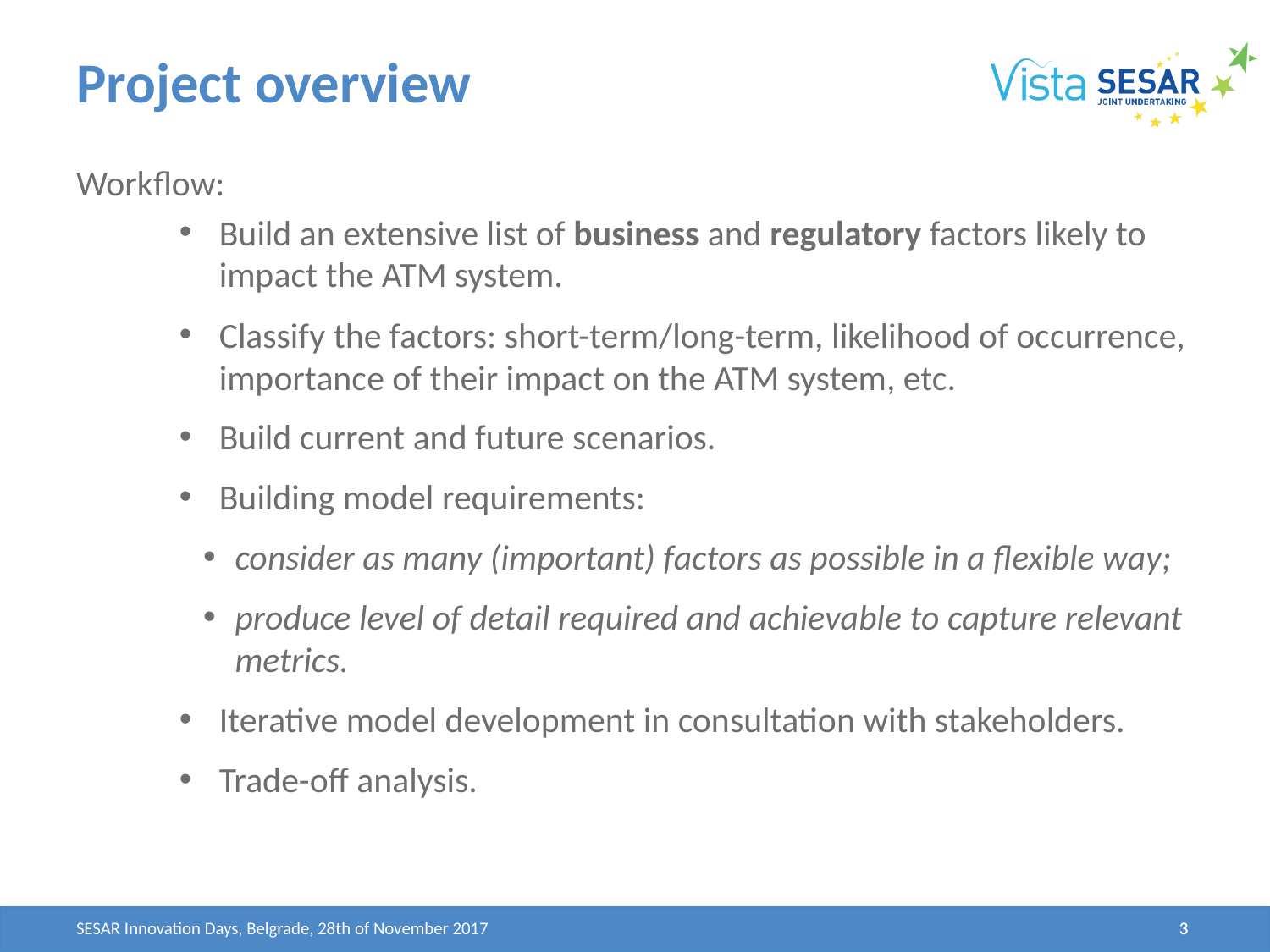

# Project overview
Workflow:
Build an extensive list of business and regulatory factors likely to impact the ATM system.
Classify the factors: short-term/long-term, likelihood of occurrence, importance of their impact on the ATM system, etc.
Build current and future scenarios.
Building model requirements:
consider as many (important) factors as possible in a flexible way;
produce level of detail required and achievable to capture relevant metrics.
Iterative model development in consultation with stakeholders.
Trade-off analysis.
SESAR Innovation Days, Belgrade, 28th of November 2017
3
3